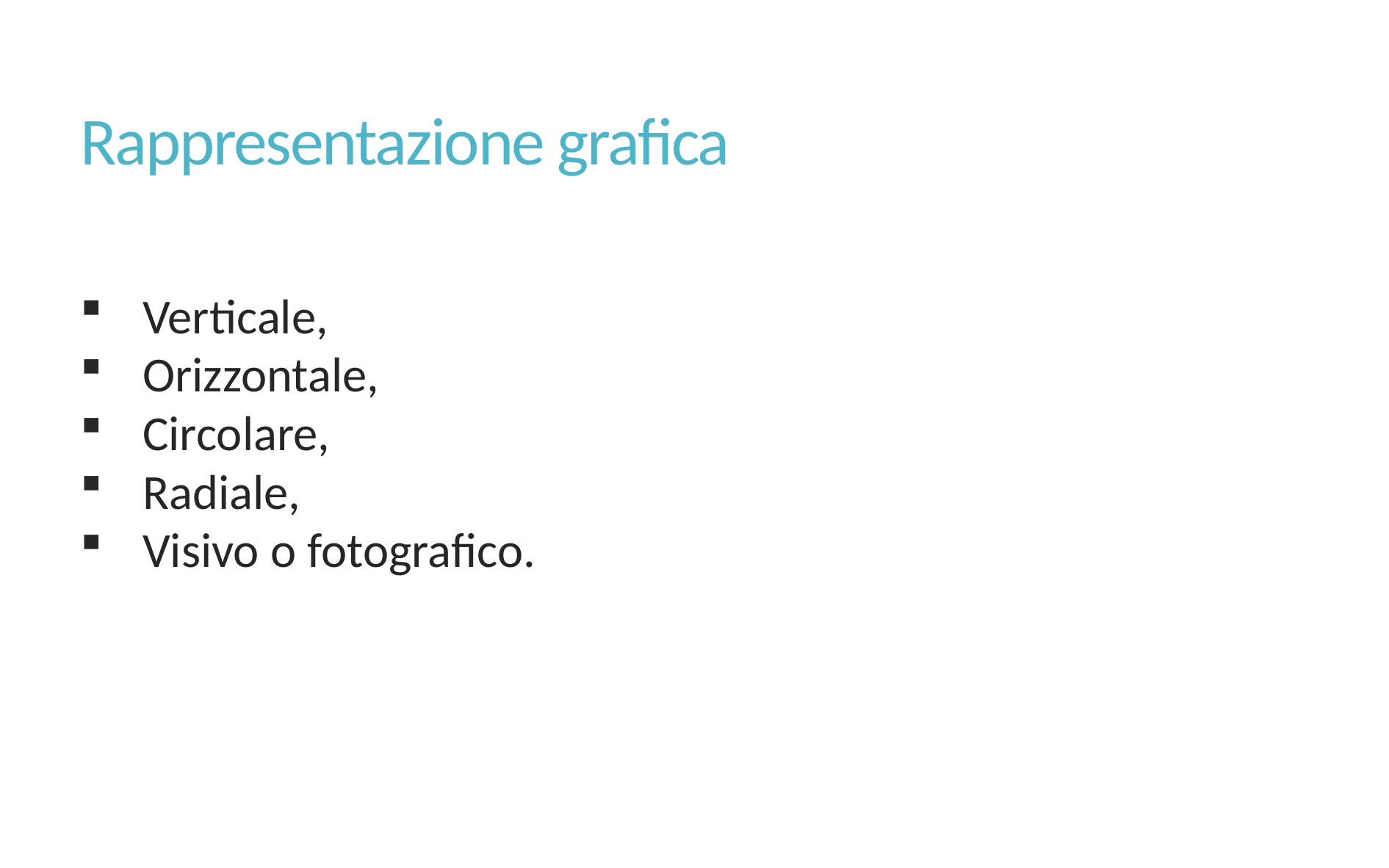

# Rappresentazione grafica
Verticale,
Orizzontale,
Circolare,
Radiale,
Visivo o fotografico.